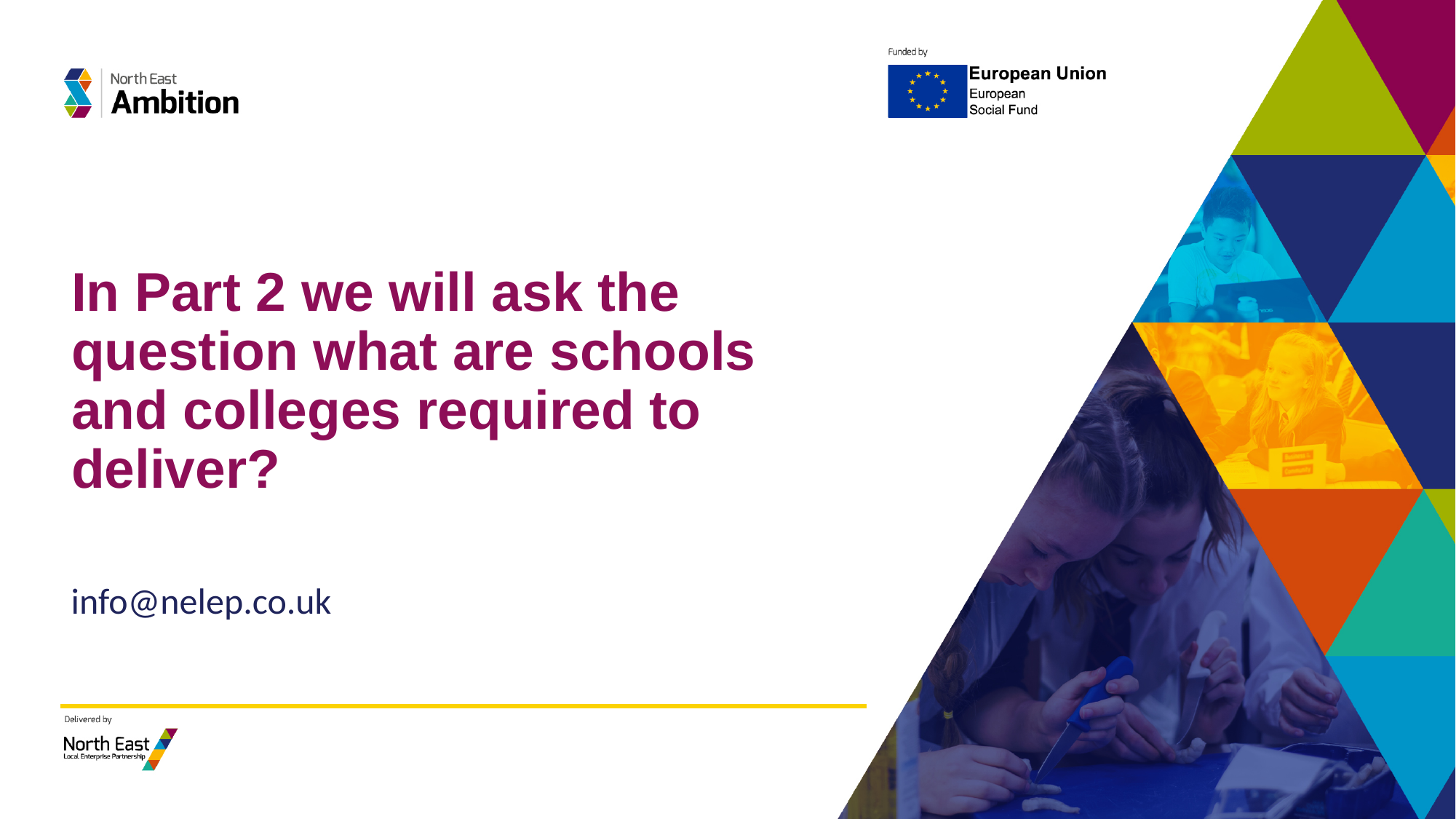

# In Part 2 we will ask the question what are schools and colleges required to deliver?
info@nelep.co.uk